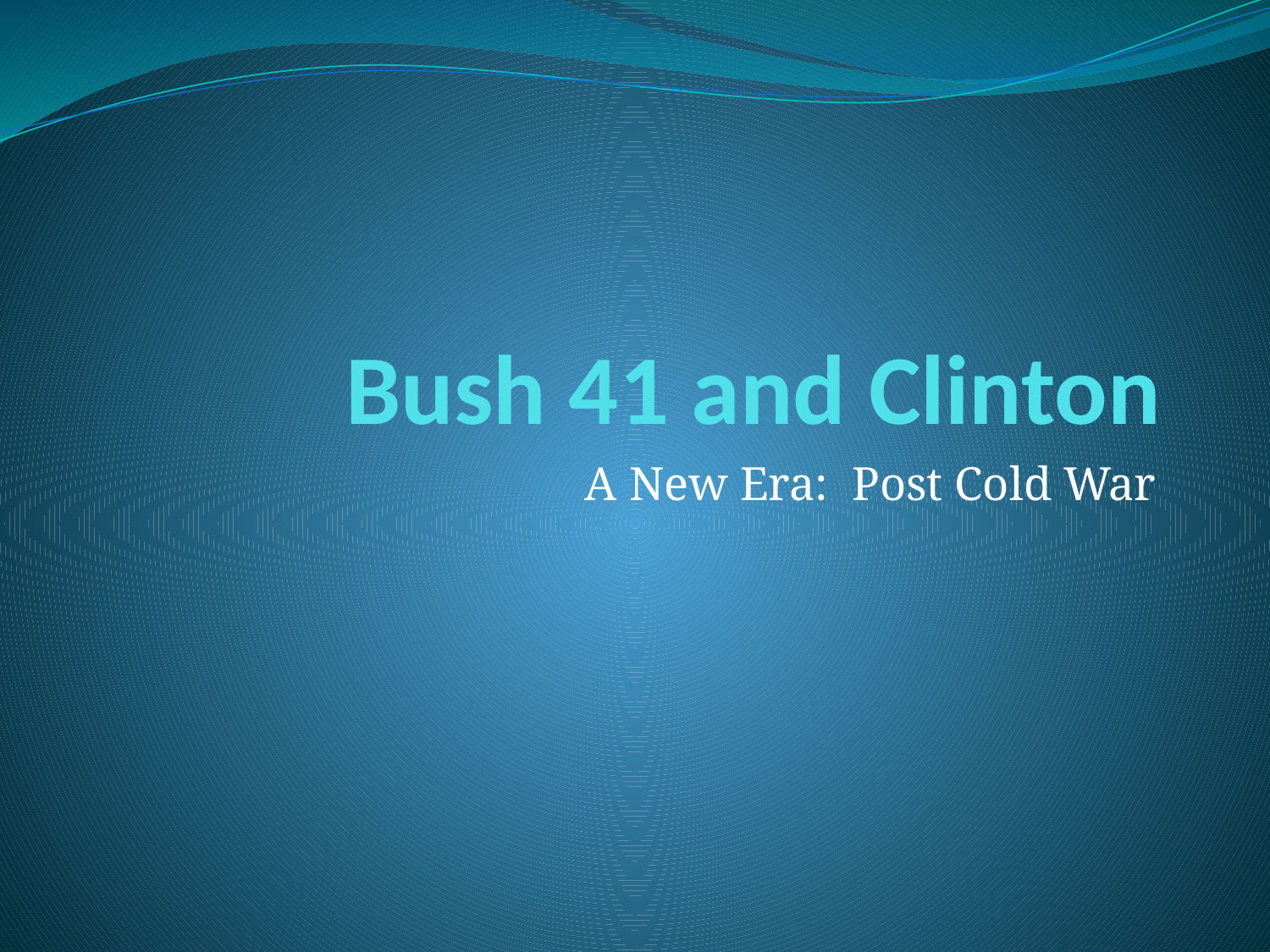

# Bush 41 and Clinton
A New Era:  Post Cold War